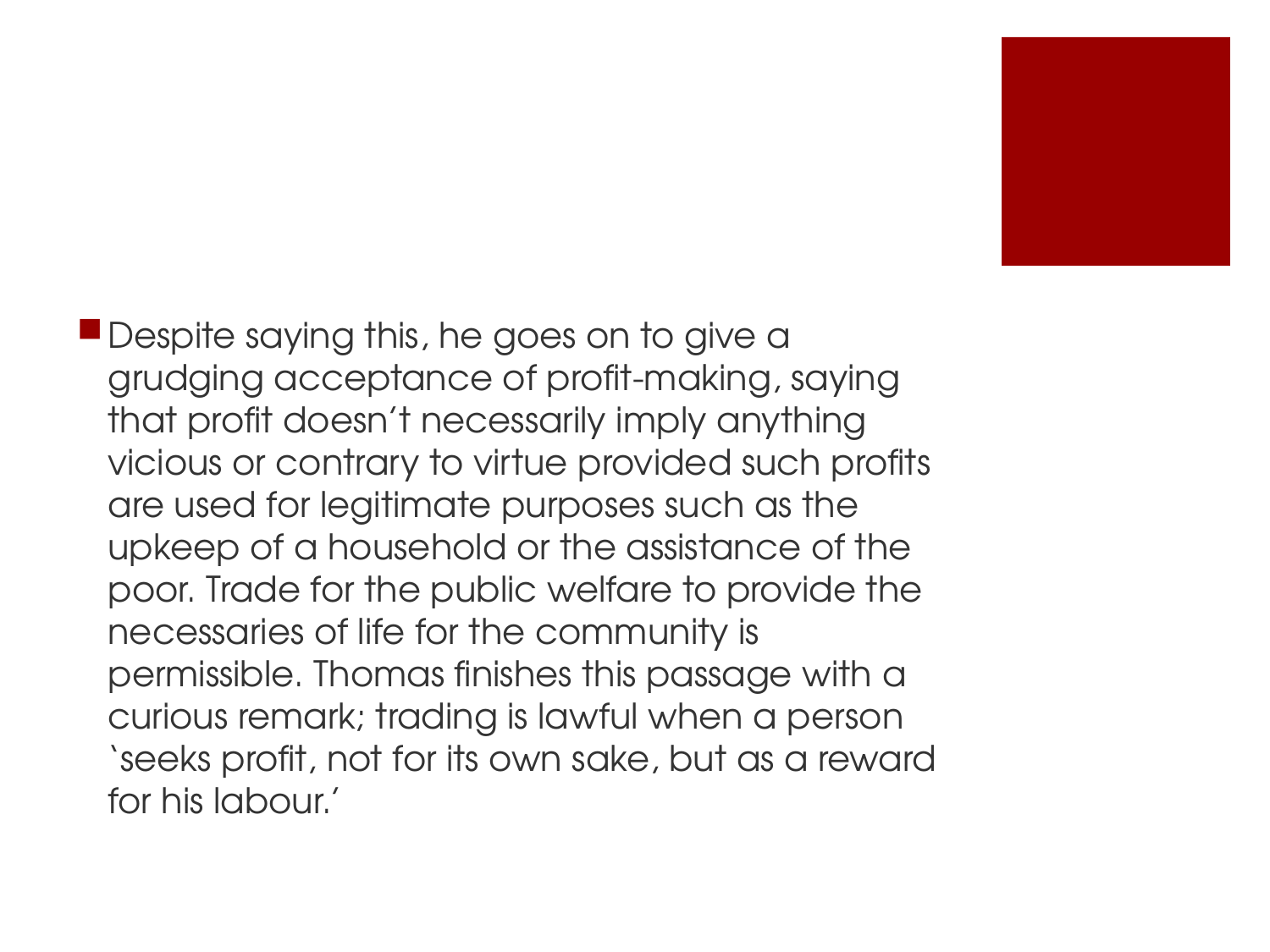

#
Despite saying this, he goes on to give a grudging acceptance of profit-making, saying that profit doesn’t necessarily imply anything vicious or contrary to virtue provided such profits are used for legitimate purposes such as the upkeep of a household or the assistance of the poor. Trade for the public welfare to provide the necessaries of life for the community is permissible. Thomas finishes this passage with a curious remark; trading is lawful when a person ‘seeks profit, not for its own sake, but as a reward for his labour.’